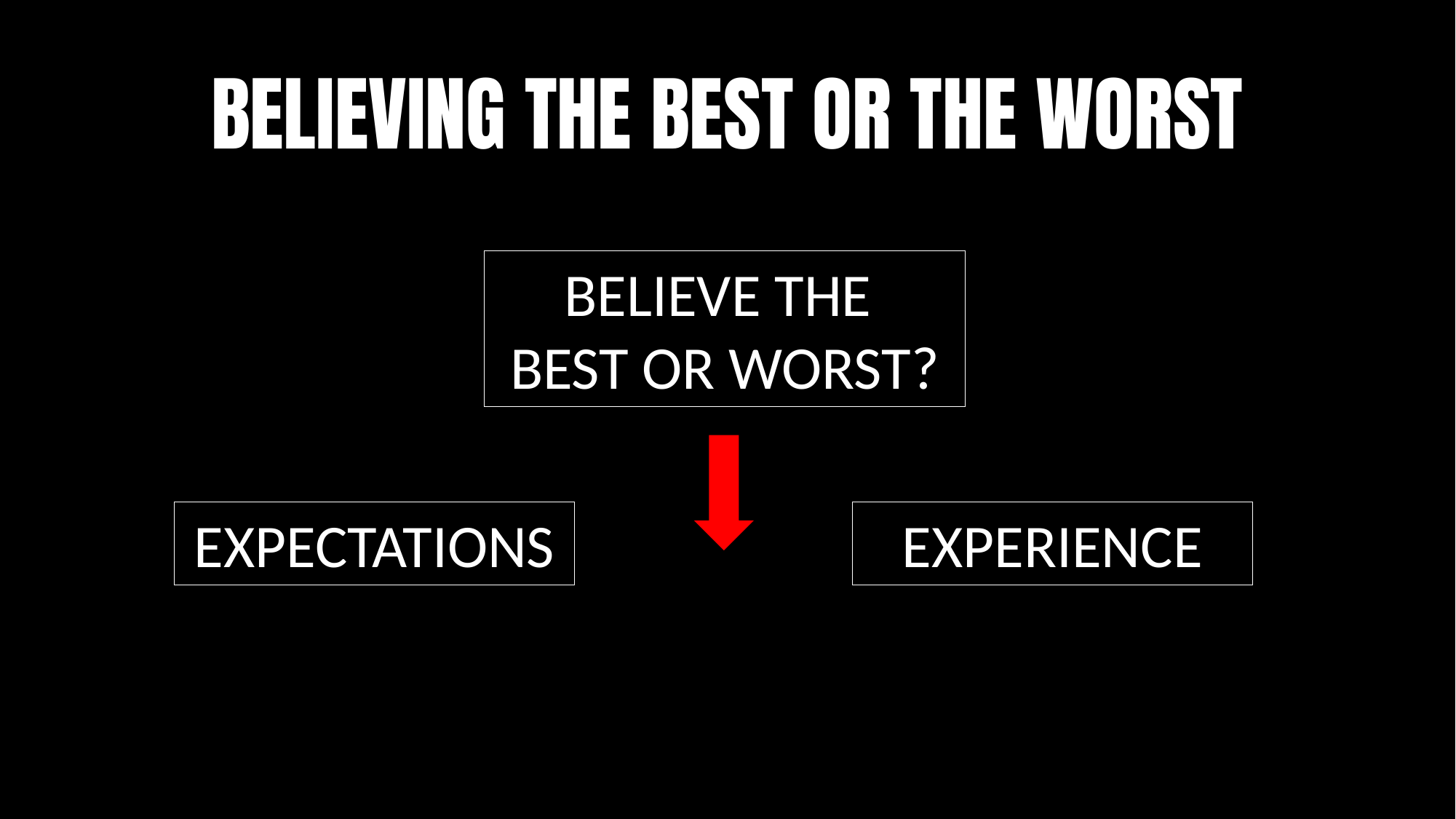

# BELIEVING THE BEST OR THE WORST
BELIEVE THE
BEST OR WORST?

EXPECTATIONS
EXPERIENCE